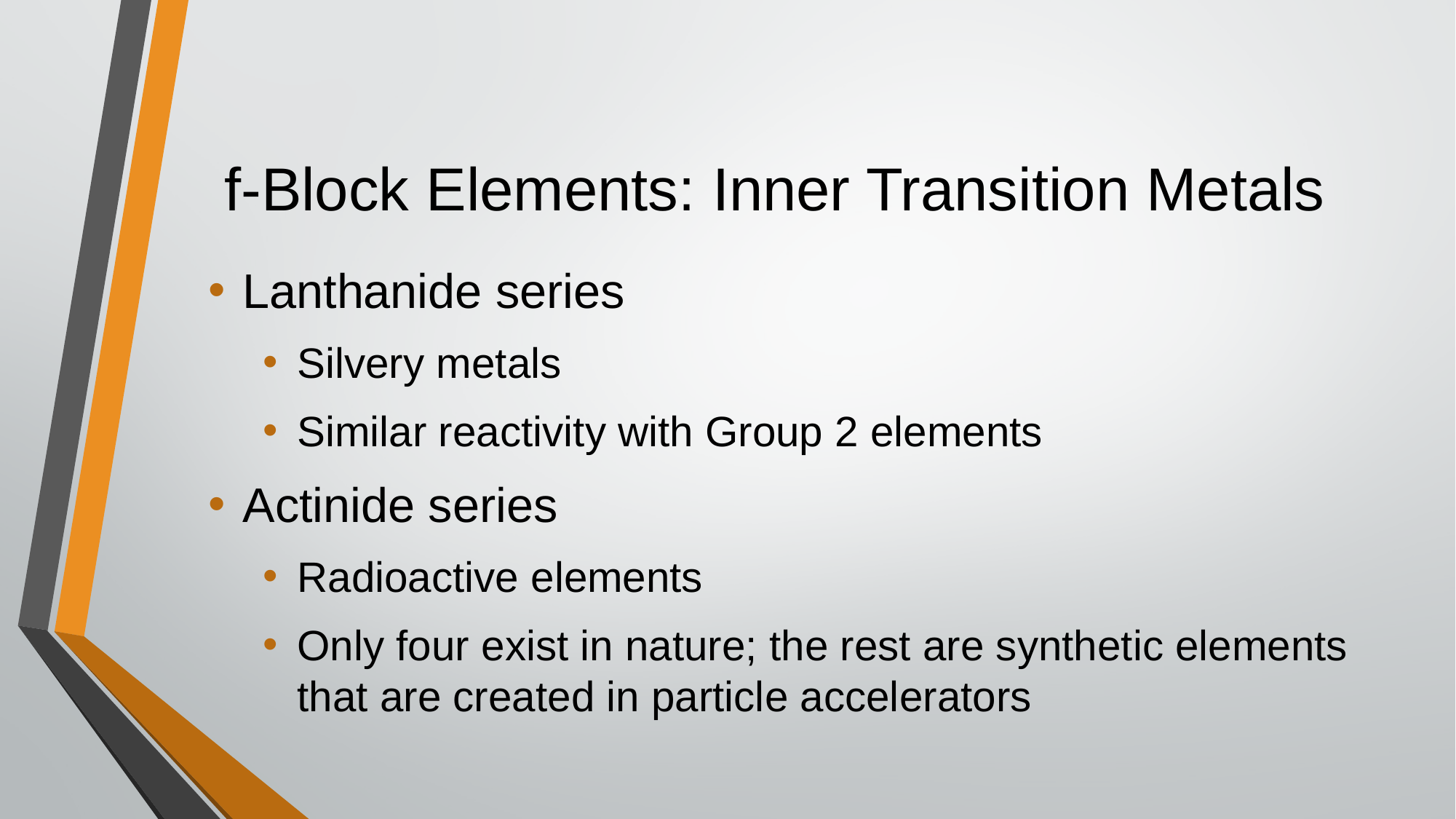

# f-Block Elements: Inner Transition Metals
Lanthanide series
Silvery metals
Similar reactivity with Group 2 elements
Actinide series
Radioactive elements
Only four exist in nature; the rest are synthetic elements that are created in particle accelerators